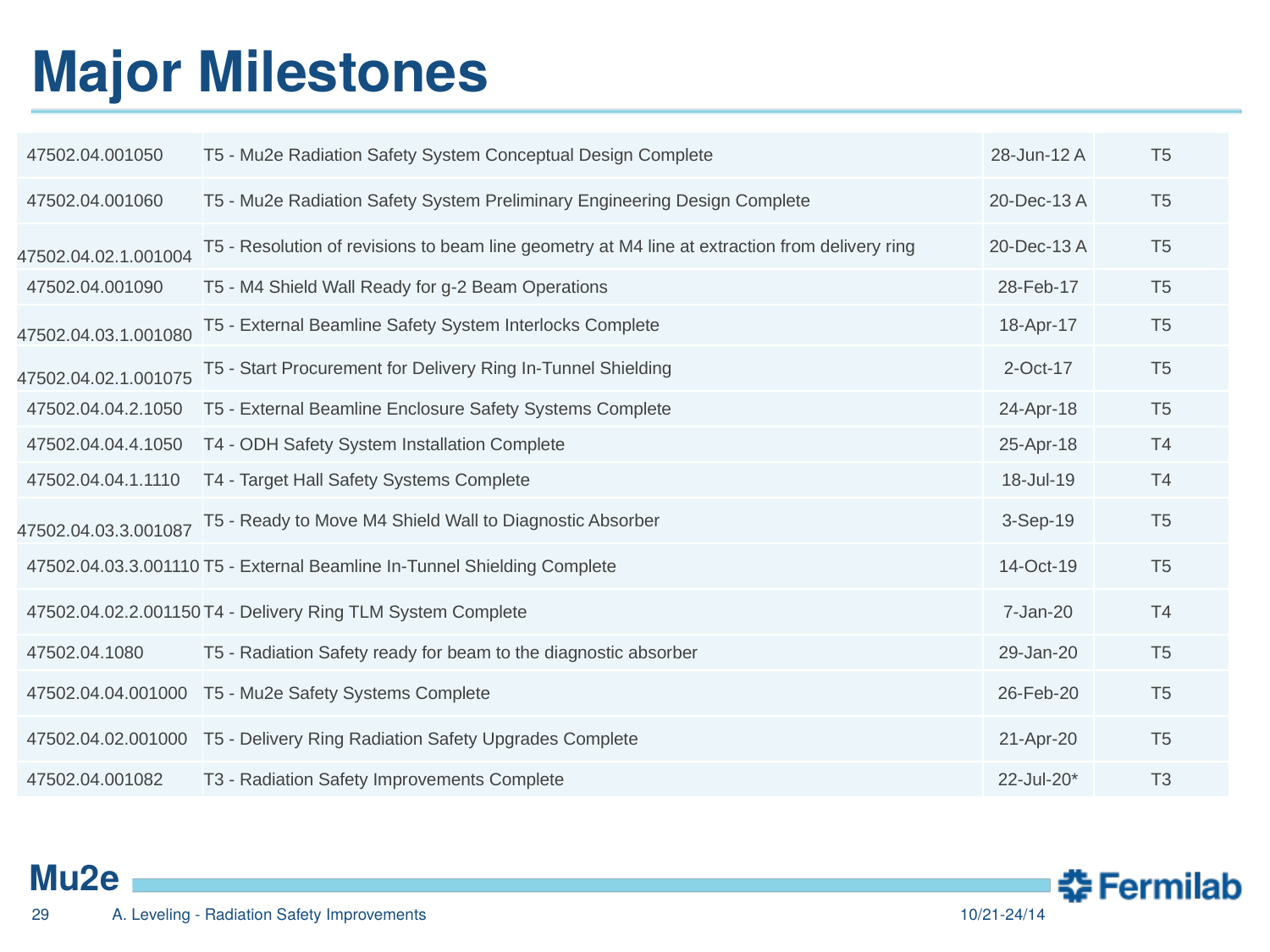

# Major Milestones
| 47502.04.001050 | T5 - Mu2e Radiation Safety System Conceptual Design Complete | 28-Jun-12 A | T5 |
| --- | --- | --- | --- |
| 47502.04.001060 | T5 - Mu2e Radiation Safety System Preliminary Engineering Design Complete | 20-Dec-13 A | T5 |
| 47502.04.02.1.001004 | T5 - Resolution of revisions to beam line geometry at M4 line at extraction from delivery ring | 20-Dec-13 A | T5 |
| 47502.04.001090 | T5 - M4 Shield Wall Ready for g-2 Beam Operations | 28-Feb-17 | T5 |
| 47502.04.03.1.001080 | T5 - External Beamline Safety System Interlocks Complete | 18-Apr-17 | T5 |
| 47502.04.02.1.001075 | T5 - Start Procurement for Delivery Ring In-Tunnel Shielding | 2-Oct-17 | T5 |
| 47502.04.04.2.1050 | T5 - External Beamline Enclosure Safety Systems Complete | 24-Apr-18 | T5 |
| 47502.04.04.4.1050 | T4 - ODH Safety System Installation Complete | 25-Apr-18 | T4 |
| 47502.04.04.1.1110 | T4 - Target Hall Safety Systems Complete | 18-Jul-19 | T4 |
| 47502.04.03.3.001087 | T5 - Ready to Move M4 Shield Wall to Diagnostic Absorber | 3-Sep-19 | T5 |
| 47502.04.03.3.001110 | T5 - External Beamline In-Tunnel Shielding Complete | 14-Oct-19 | T5 |
| 47502.04.02.2.001150 | T4 - Delivery Ring TLM System Complete | 7-Jan-20 | T4 |
| 47502.04.1080 | T5 - Radiation Safety ready for beam to the diagnostic absorber | 29-Jan-20 | T5 |
| 47502.04.04.001000 | T5 - Mu2e Safety Systems Complete | 26-Feb-20 | T5 |
| 47502.04.02.001000 | T5 - Delivery Ring Radiation Safety Upgrades Complete | 21-Apr-20 | T5 |
| 47502.04.001082 | T3 - Radiation Safety Improvements Complete | 22-Jul-20\* | T3 |
29
A. Leveling - Radiation Safety Improvements
10/21-24/14